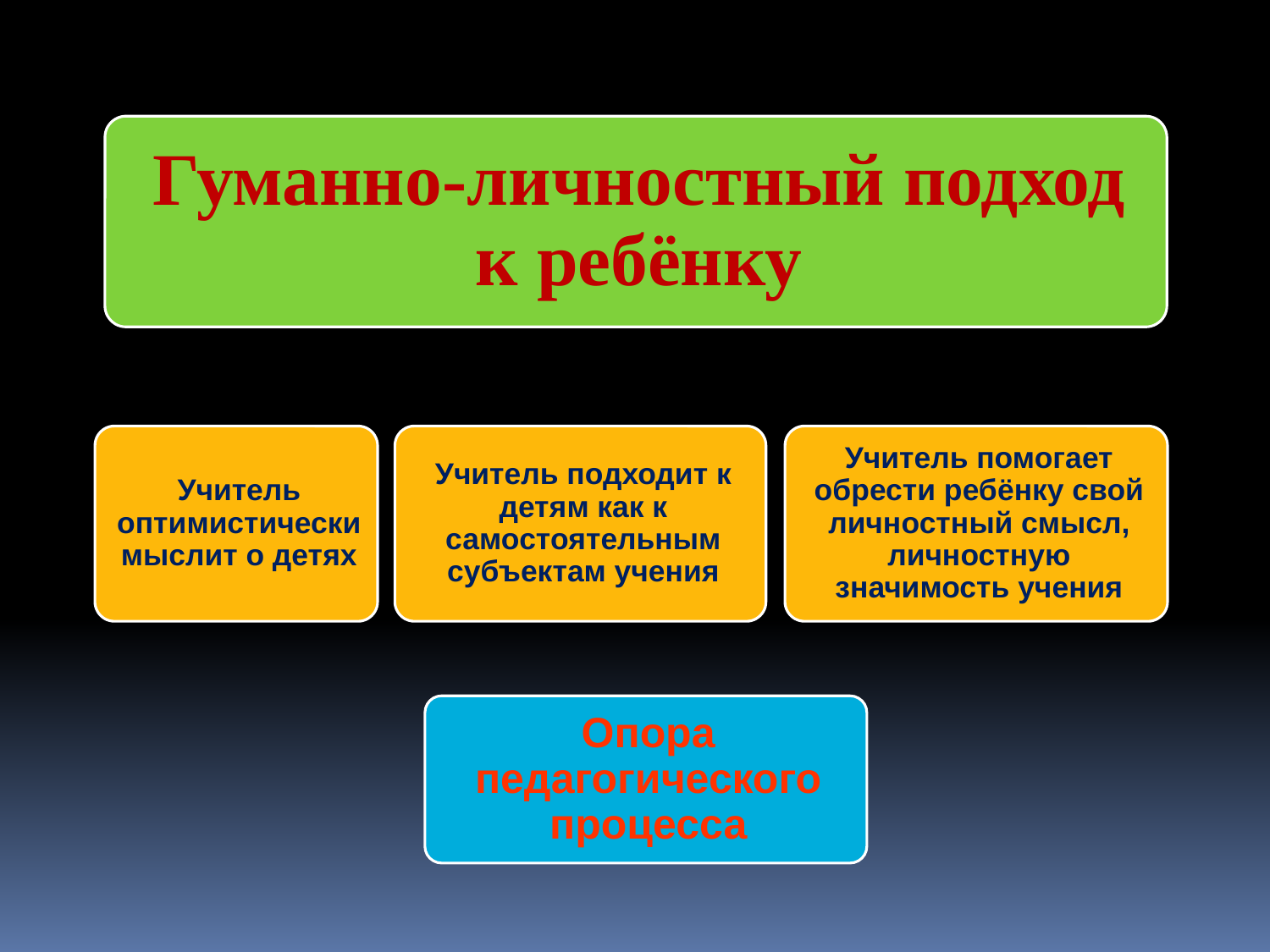

Гуманно-личностный подход к ребёнку
Учитель оптимистически мыслит о детях
Учитель подходит к детям как к самостоятельным субъектам учения
Учитель помогает обрести ребёнку свой личностный смысл, личностную значимость учения
Опора педагогического процесса